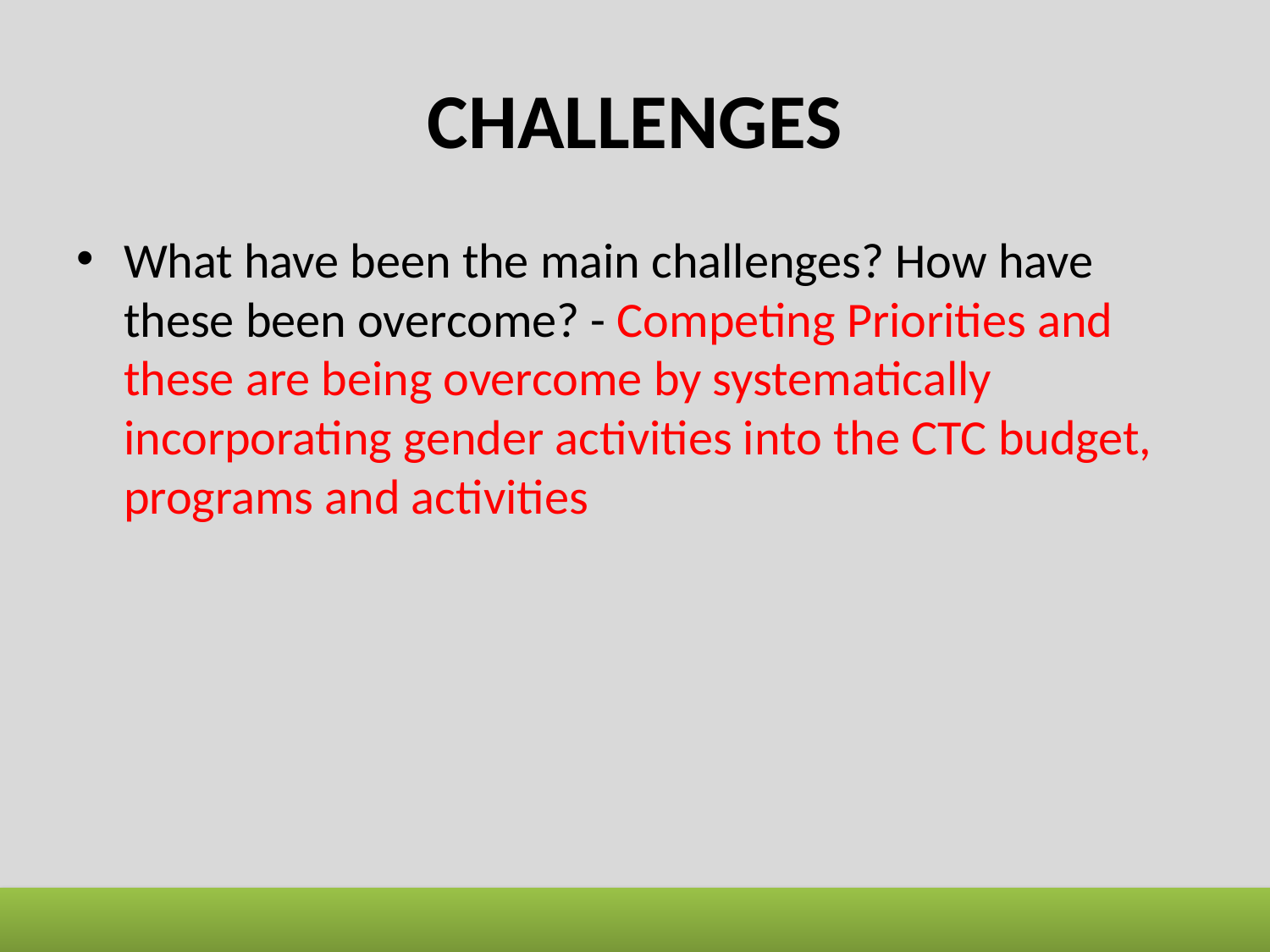

# CHALLENGES
What have been the main challenges? How have these been overcome? - Competing Priorities and these are being overcome by systematically incorporating gender activities into the CTC budget, programs and activities